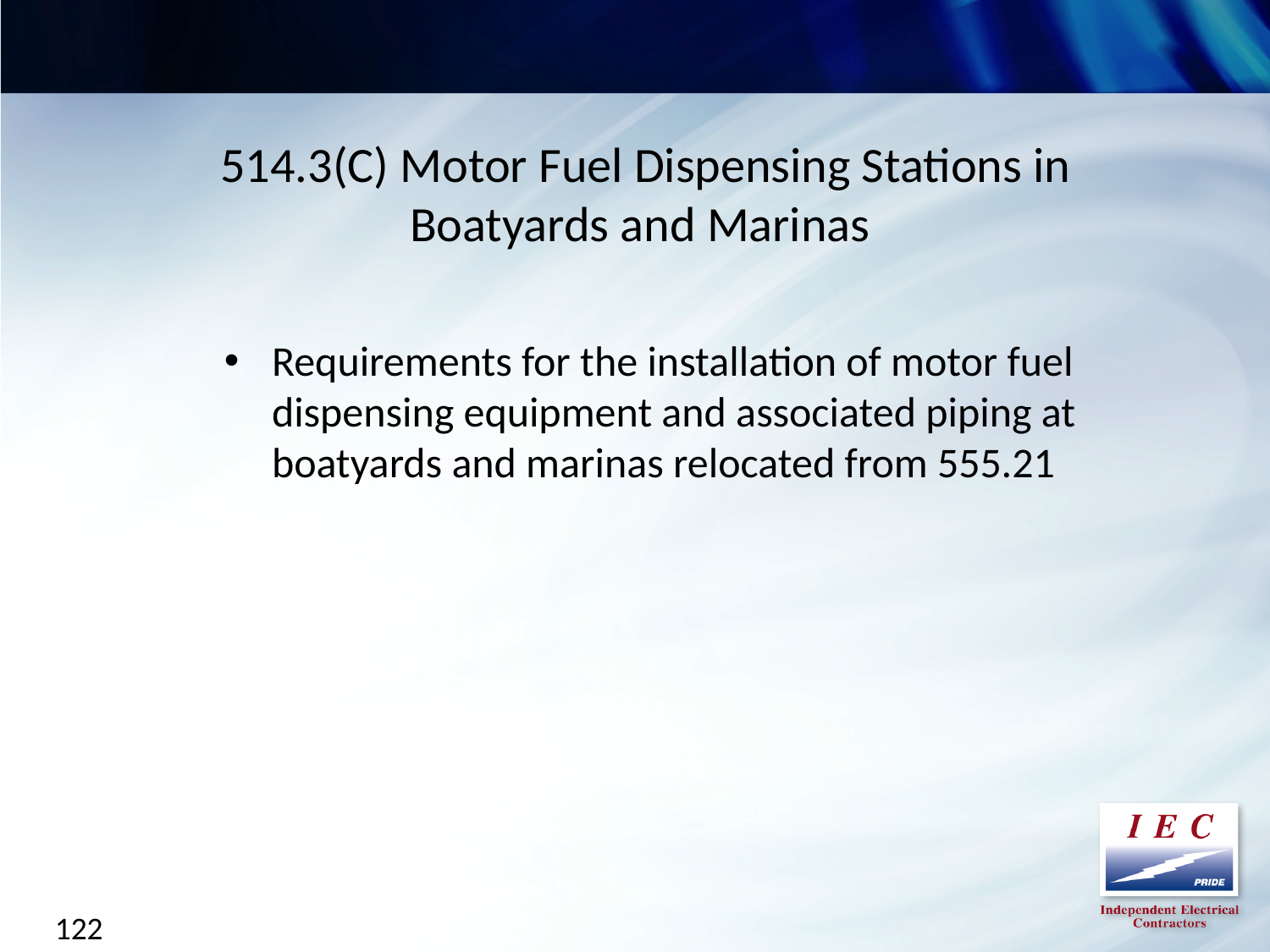

514.3(C) Motor Fuel Dispensing Stations in Boatyards and Marinas
Requirements for the installation of motor fuel dispensing equipment and associated piping at boatyards and marinas relocated from 555.21
122